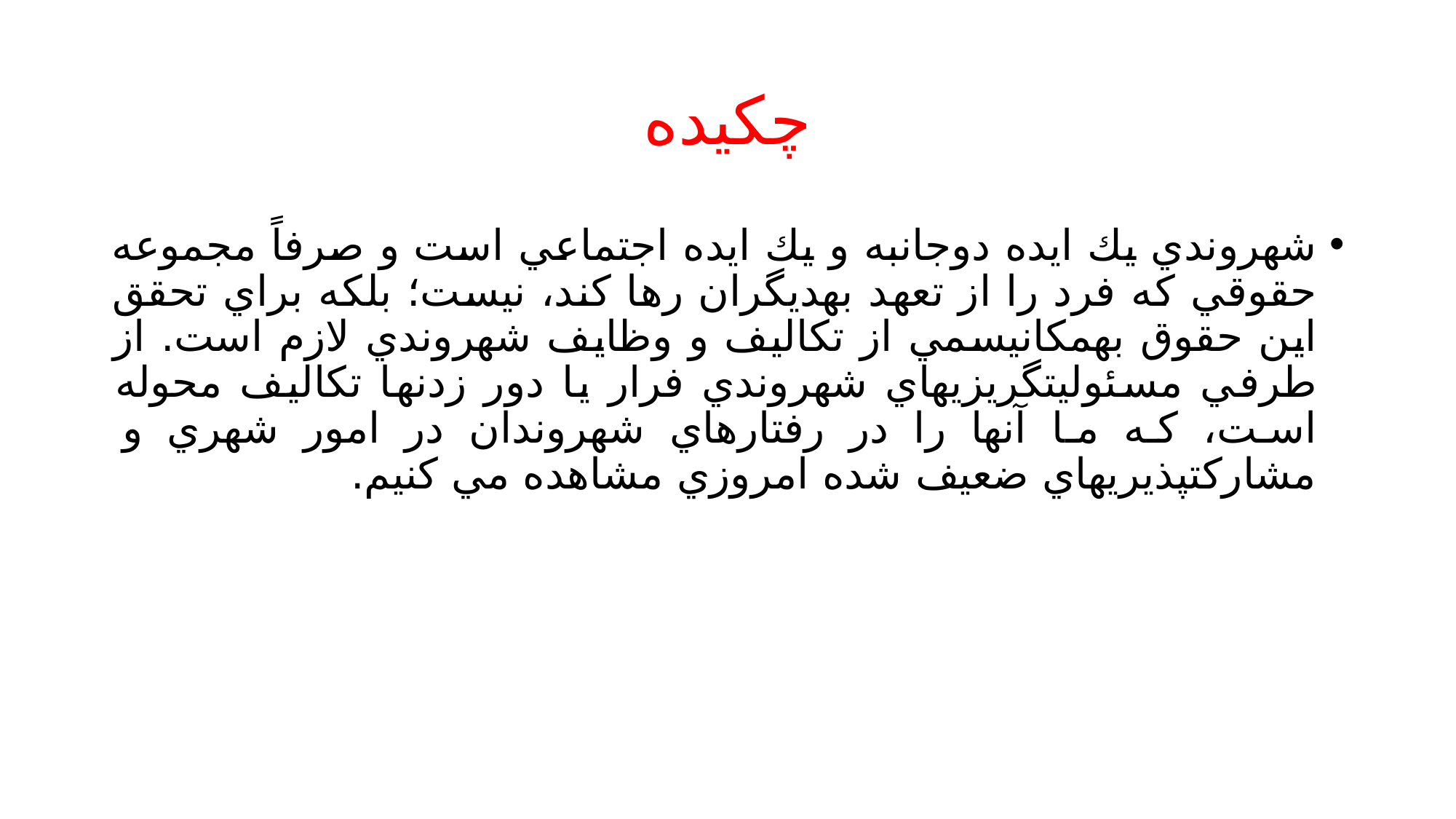

# چکیده
شهروندي يك ايده دوجانبه و يك ايده اجتماعي است و صرفاً مجموعه حقوقي كه فرد را از تعهد بهديگران رها كند، نيست؛ بلكه براي تحقق اين حقوق بهمكانيسمي از تكاليف و وظايف شهروندي لازم است. از طرفي مسئوليتگريزيهاي شهروندي فرار يا دور زدنها تكاليف محوله است، كه ما آنها را در رفتارهاي شهروندان در امور شهري و مشاركتپذيريهاي ضعيف شده امروزي مشاهده مي كنيم.